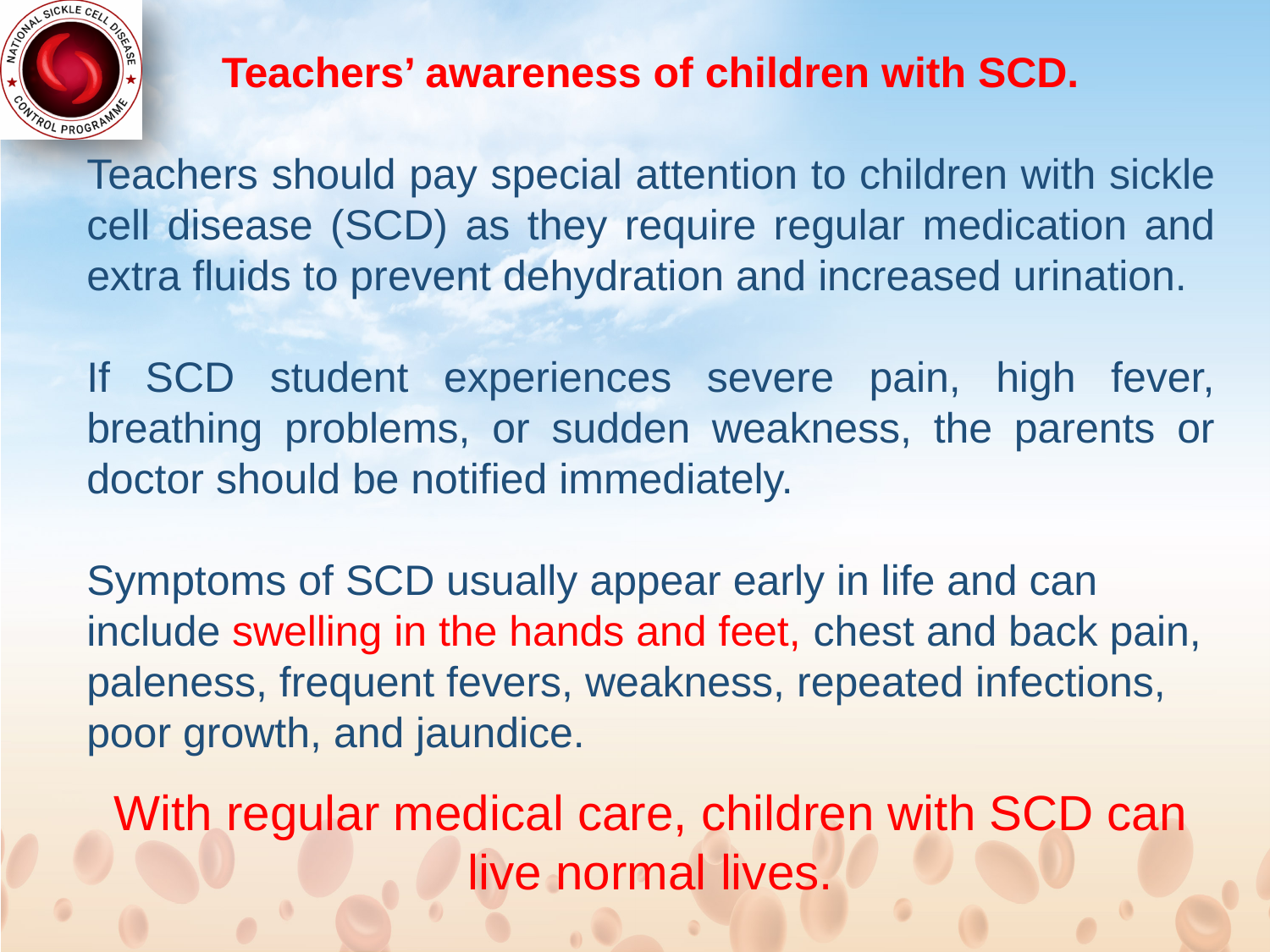

Teachers’ awareness of children with SCD.

Teachers should pay special attention to children with sickle cell disease (SCD) as they require regular medication and extra fluids to prevent dehydration and increased urination.

If SCD student experiences severe pain, high fever, breathing problems, or sudden weakness, the parents or doctor should be notified immediately.

Symptoms of SCD usually appear early in life and can include swelling in the hands and feet, chest and back pain, paleness, frequent fevers, weakness, repeated infections, poor growth, and jaundice.

With regular medical care, children with SCD can live normal lives.